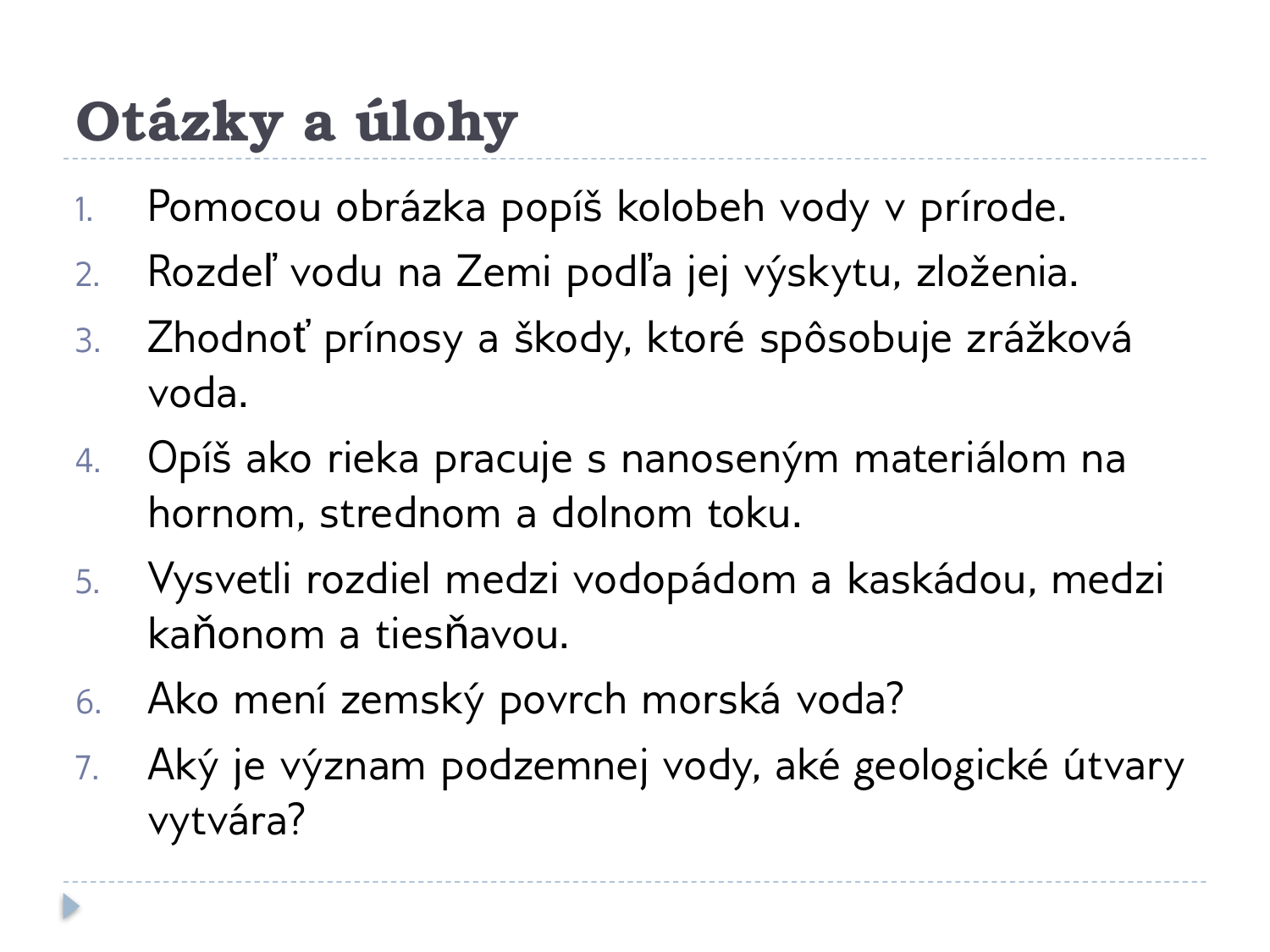

# Otázky a úlohy
Pomocou obrázka popíš kolobeh vody v prírode.
Rozdeľ vodu na Zemi podľa jej výskytu, zloženia.
Zhodnoť prínosy a škody, ktoré spôsobuje zrážková voda.
Opíš ako rieka pracuje s nanoseným materiálom na hornom, strednom a dolnom toku.
Vysvetli rozdiel medzi vodopádom a kaskádou, medzi kaňonom a tiesňavou.
Ako mení zemský povrch morská voda?
Aký je význam podzemnej vody, aké geologické útvary vytvára?